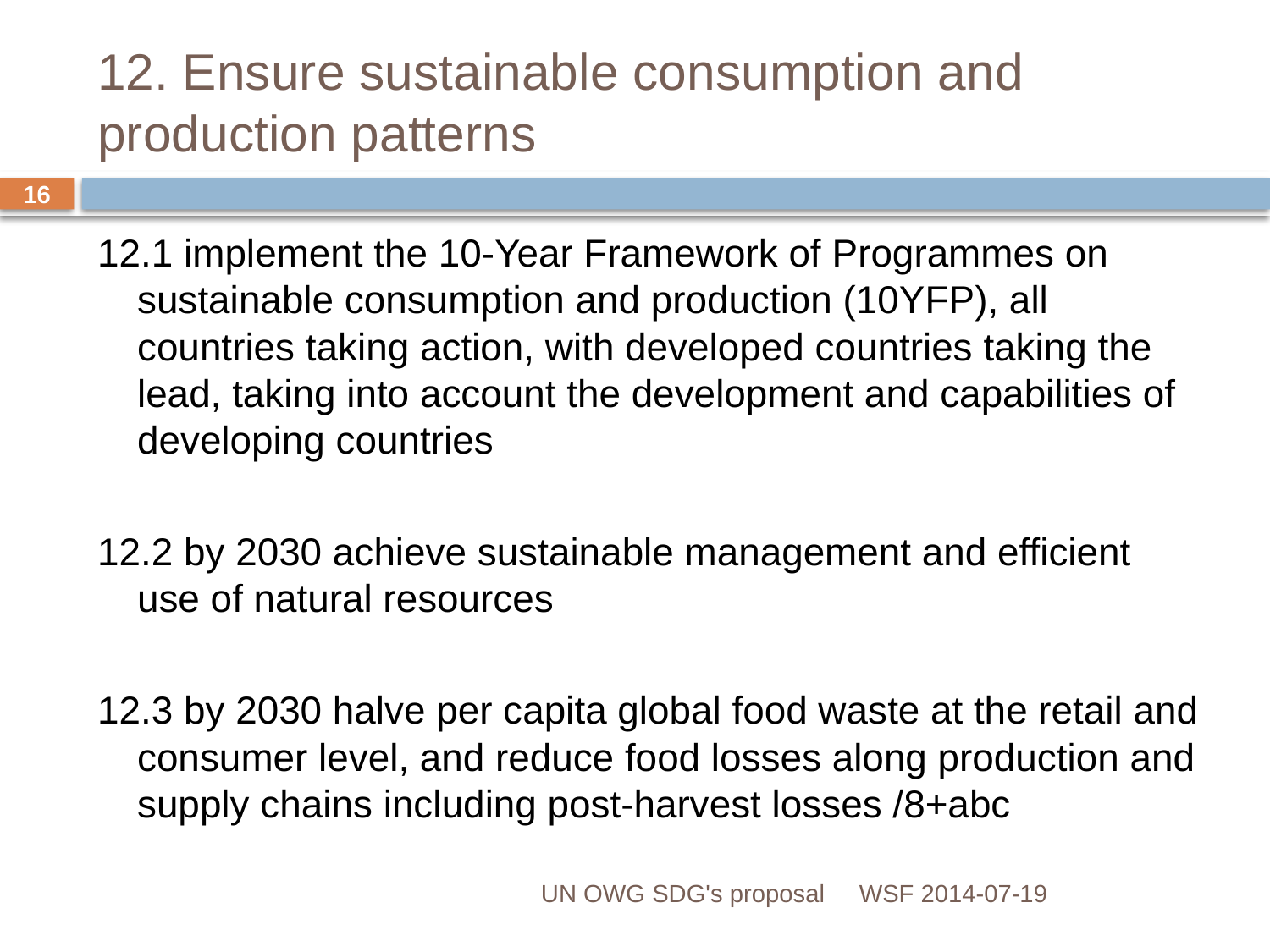

# 12. Ensure sustainable consumption and production patterns
16
12.1 implement the 10-Year Framework of Programmes on sustainable consumption and production (10YFP), all countries taking action, with developed countries taking the lead, taking into account the development and capabilities of developing countries

12.2 by 2030 achieve sustainable management and efficient use of natural resources

12.3 by 2030 halve per capita global food waste at the retail and consumer level, and reduce food losses along production and supply chains including post-harvest losses /8+abc

UN OWG SDG's proposal
WSF 2014-07-19